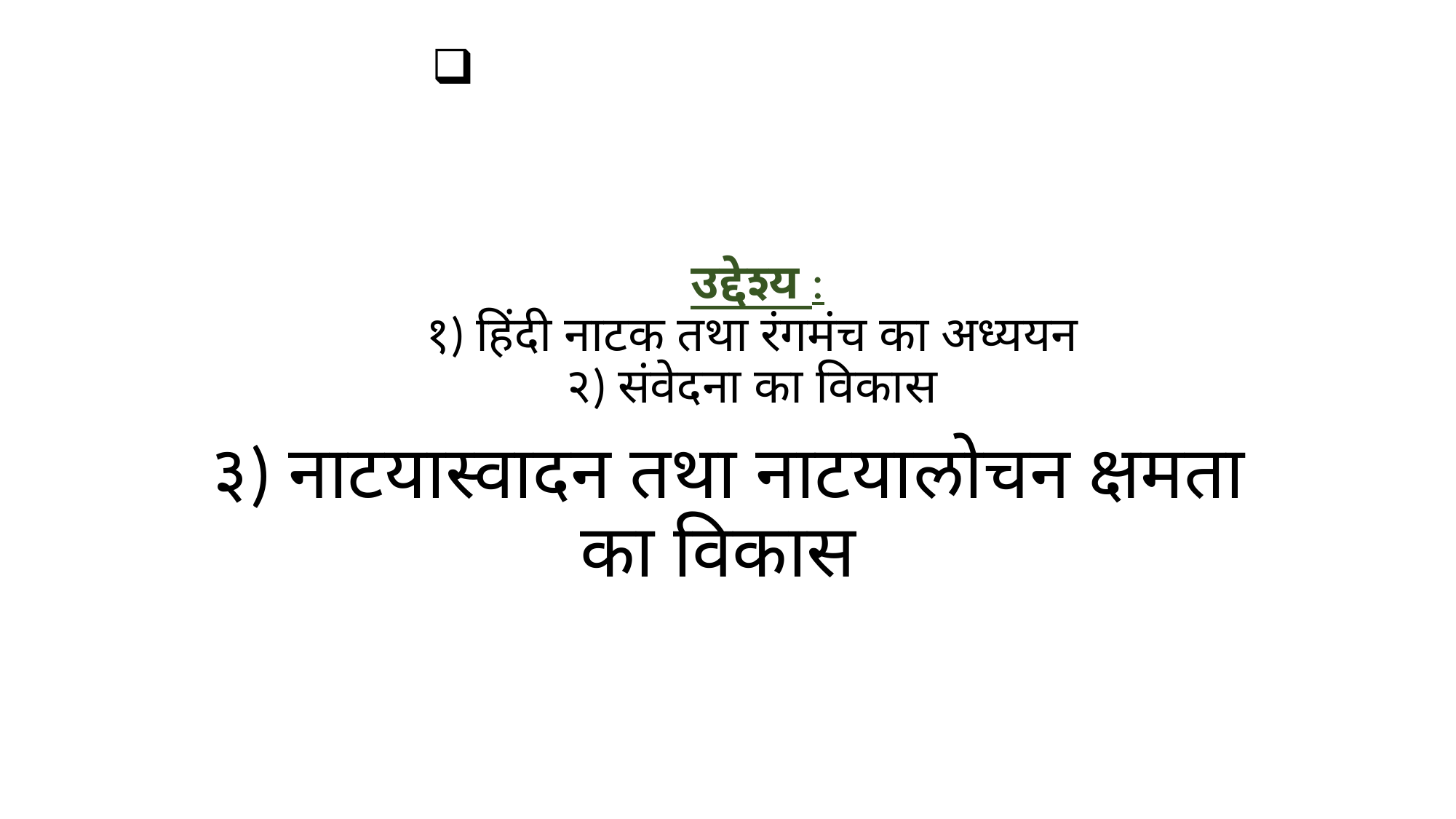

# उद्देश्य : १) हिंदी नाटक तथा रंगमंच का अध्ययन २) संवेदना का विकास
३) नाटयास्वादन तथा नाटयालोचन क्षमता का विकास